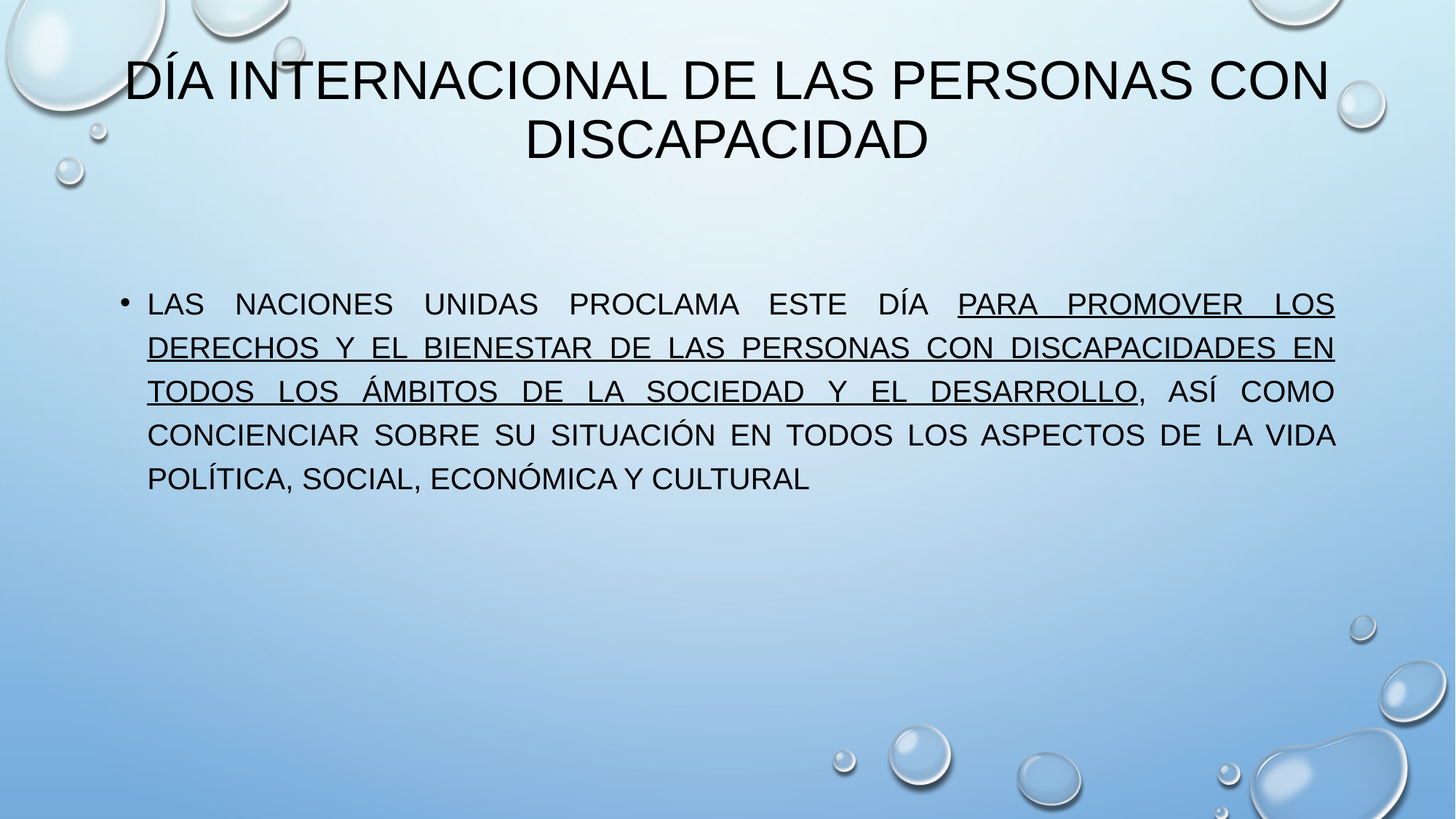

# Día internacional de las personas con discapacidad
Las naciones unidas proclama este día para promover los derechos y el bienestar de las personas con discapacidades en todos los ámbitos de la sociedad y el desarrollo, así como concienciar sobre su situación en todos los aspectos de la vida política, social, económica y cultural